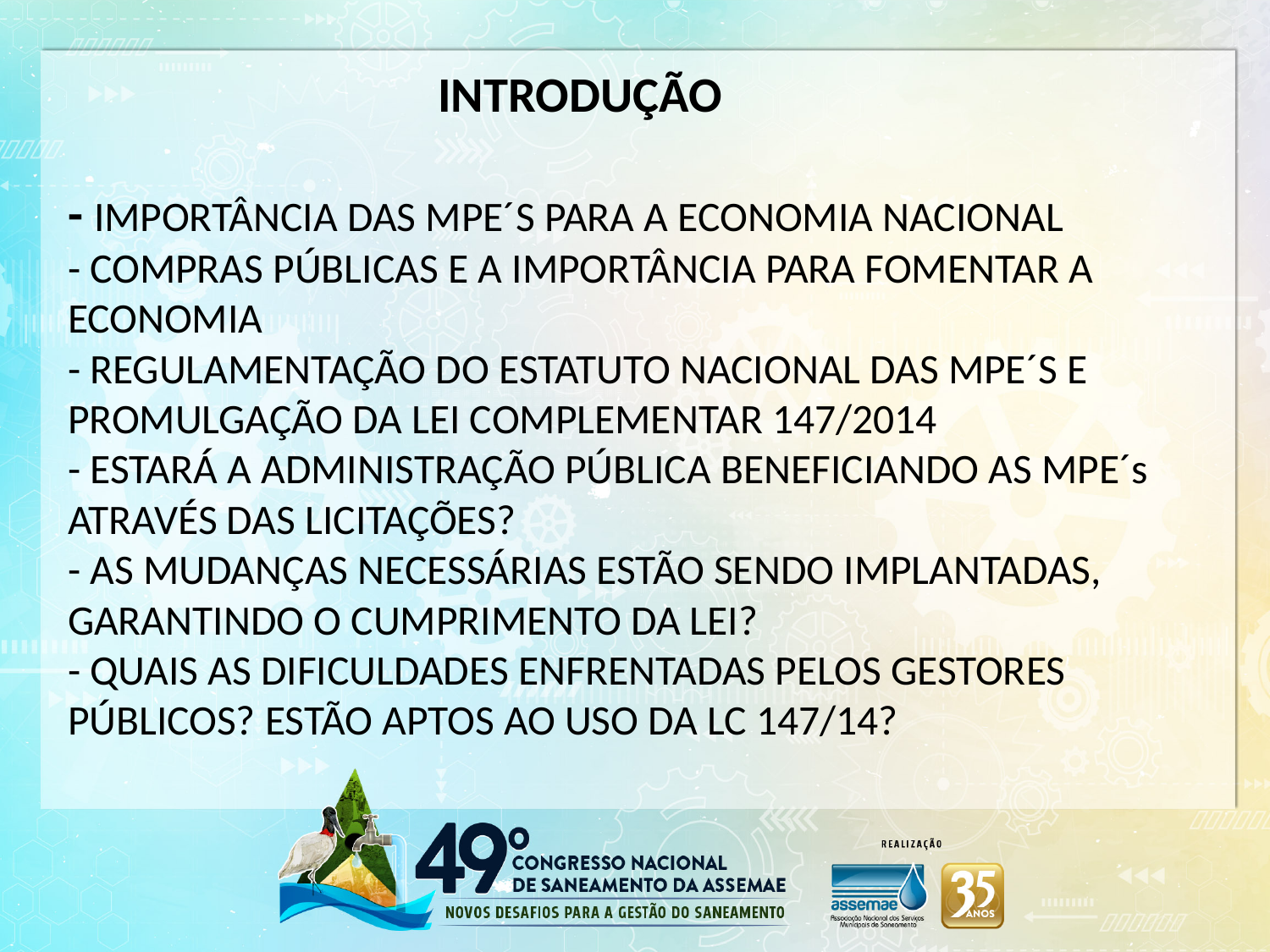

INTRODUÇÃO
- IMPORTÂNCIA DAS MPE´S PARA A ECONOMIA NACIONAL
- COMPRAS PÚBLICAS E A IMPORTÂNCIA PARA FOMENTAR A ECONOMIA
- REGULAMENTAÇÃO DO ESTATUTO NACIONAL DAS MPE´S E
PROMULGAÇÃO DA LEI COMPLEMENTAR 147/2014
- ESTARÁ A ADMINISTRAÇÃO PÚBLICA BENEFICIANDO AS MPE´s ATRAVÉS DAS LICITAÇÕES?
- AS MUDANÇAS NECESSÁRIAS ESTÃO SENDO IMPLANTADAS, GARANTINDO O CUMPRIMENTO DA LEI?
- QUAIS AS DIFICULDADES ENFRENTADAS PELOS GESTORES PÚBLICOS? ESTÃO APTOS AO USO DA LC 147/14?